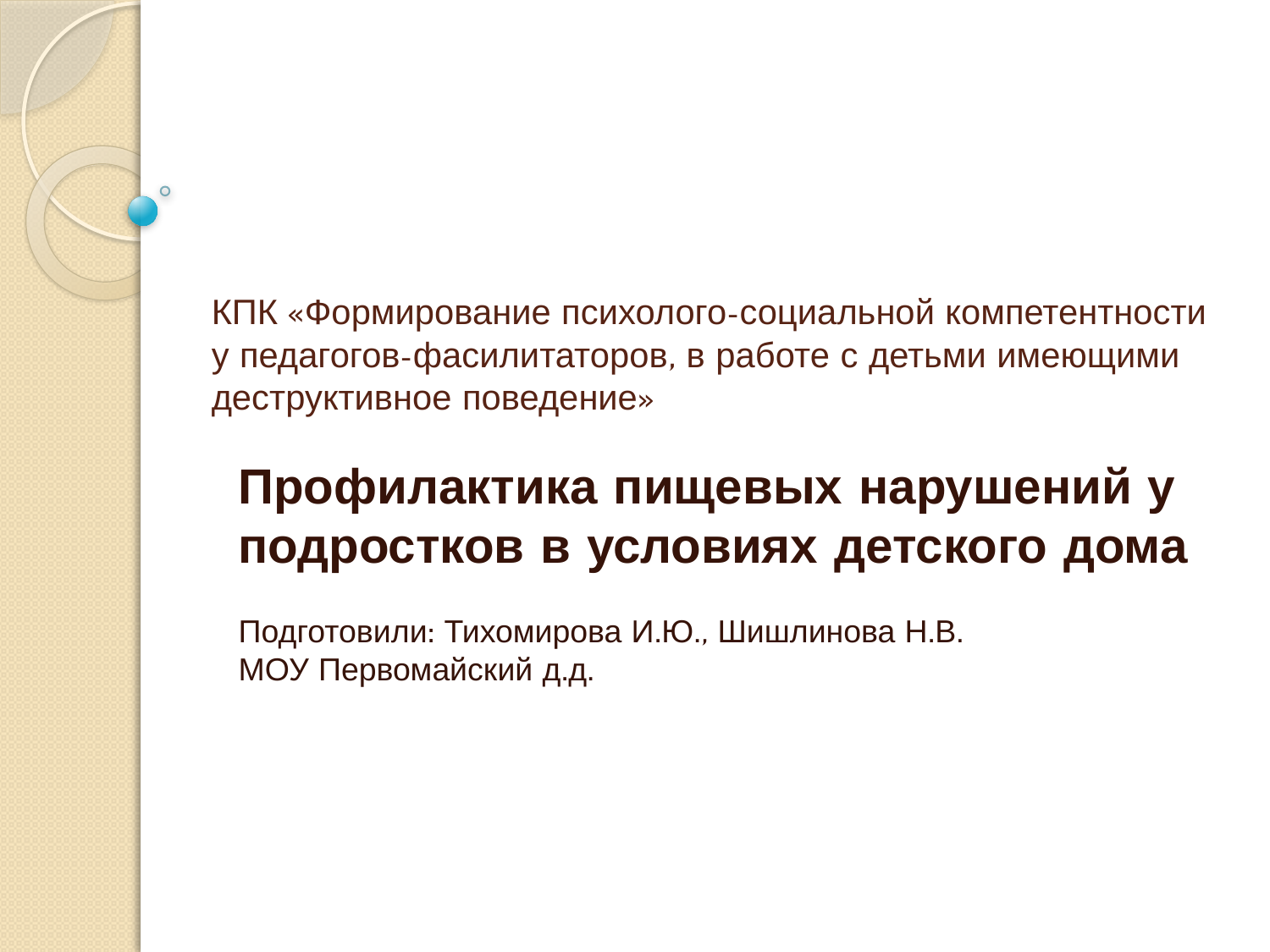

# КПК «Формирование психолого-социальной компетентности у педагогов-фасилитаторов, в работе с детьми имеющими деструктивное поведение»
Профилактика пищевых нарушений у подростков в условиях детского дома

Подготовили: Тихомирова И.Ю., Шишлинова Н.В.
МОУ Первомайский д.д.